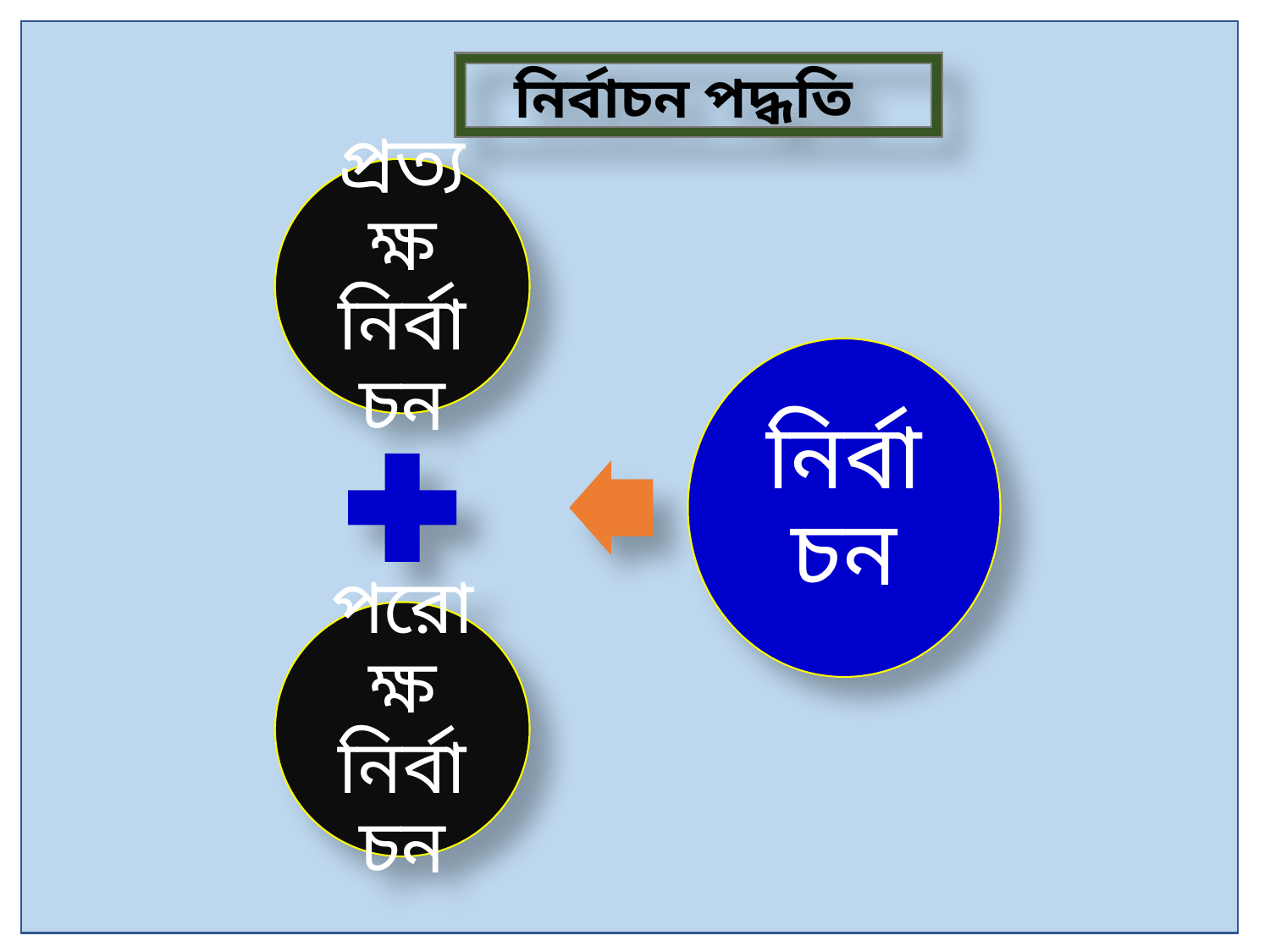

নির্বাচন পদ্ধতি
প্রত্যক্ষ নির্বাচন
নির্বাচন

পরোক্ষ নির্বাচন
12